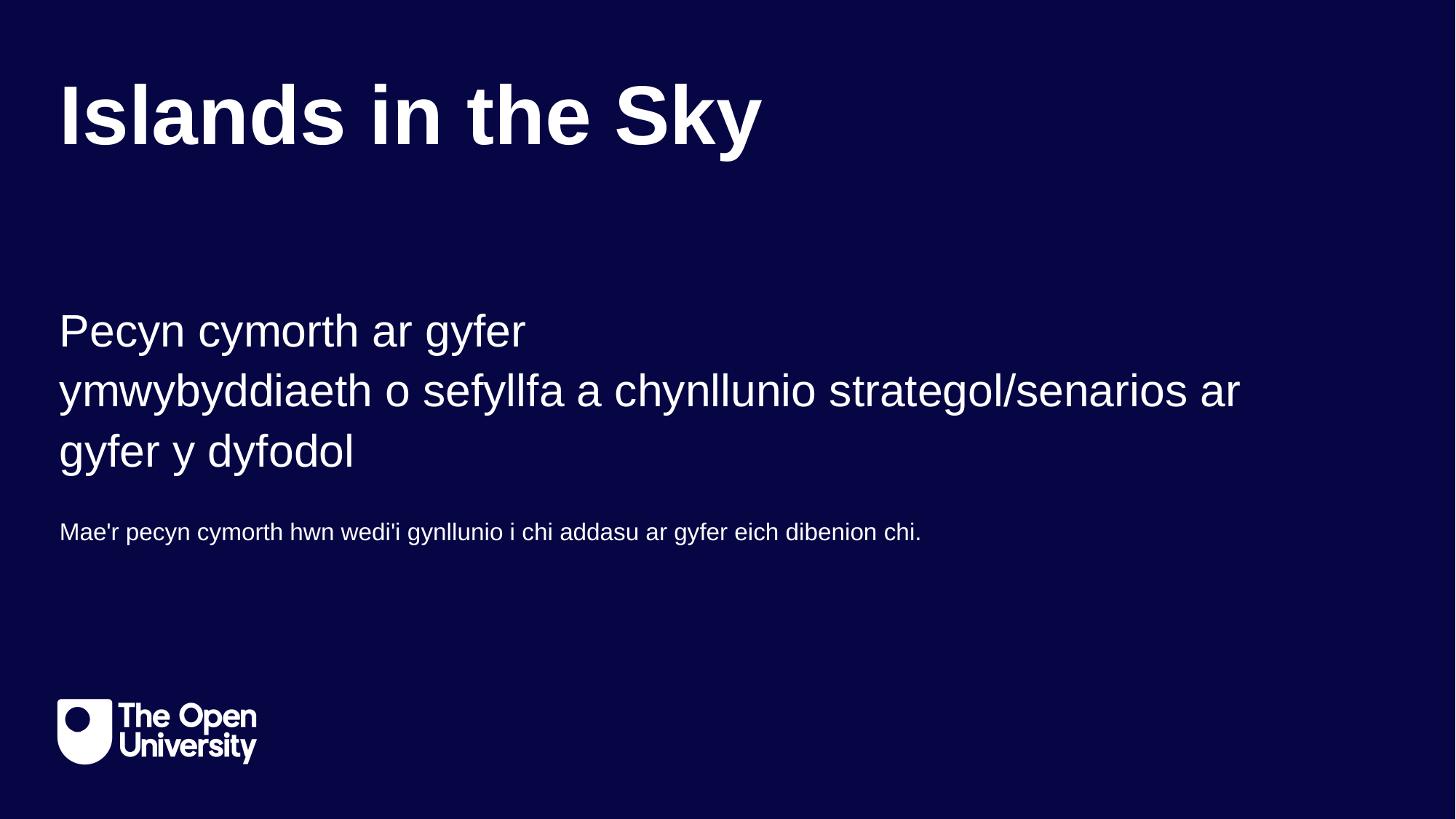

Islands in the Sky
Pecyn cymorth ar gyfer
ymwybyddiaeth o sefyllfa a chynllunio strategol/senarios ar gyfer y dyfodol
Mae'r pecyn cymorth hwn wedi'i gynllunio i chi addasu ar gyfer eich dibenion chi.